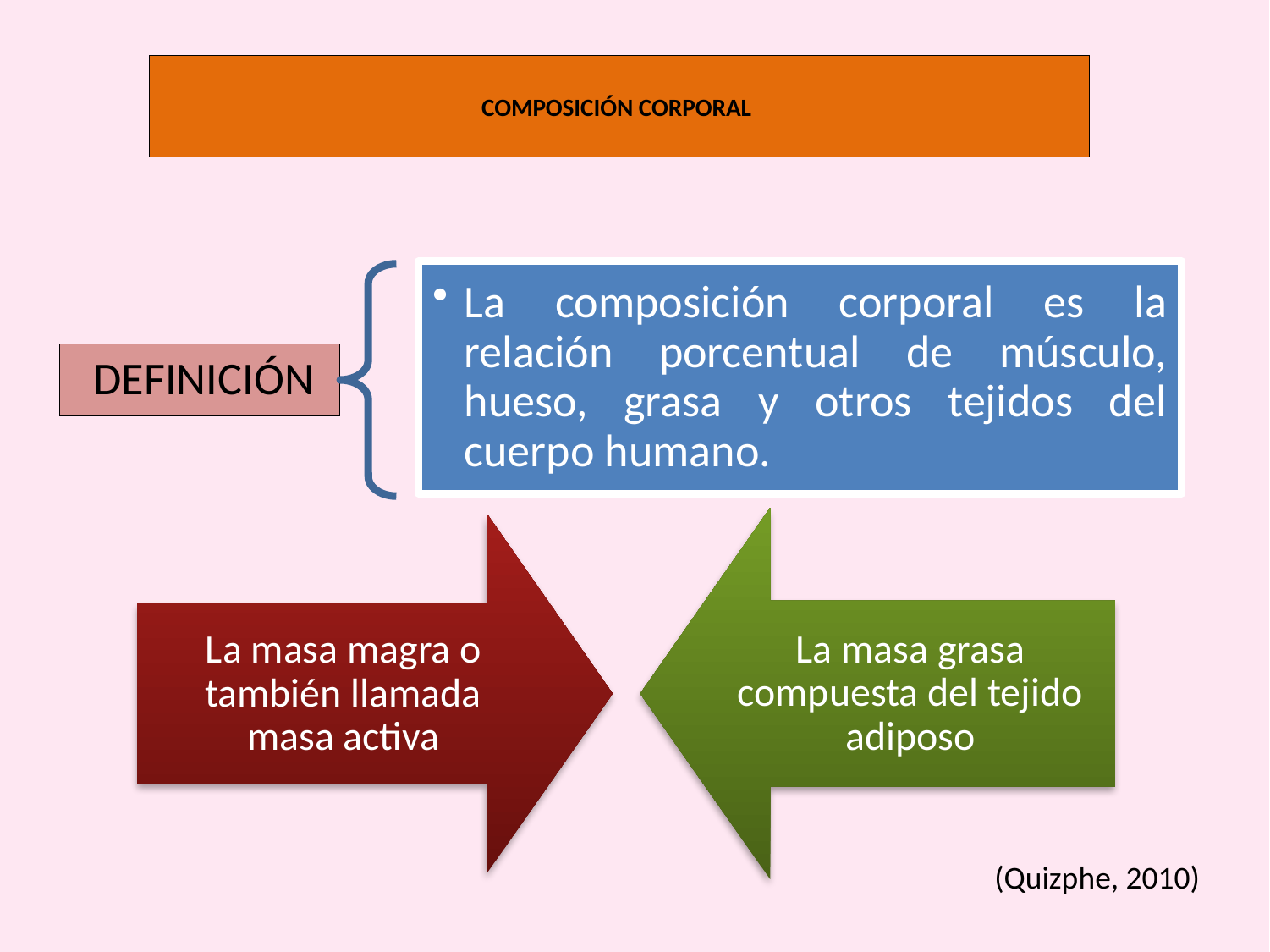

# COMPOSICIÓN CORPORAL
DEFINICIÓN
La composición corporal es la relación porcentual de músculo, hueso, grasa y otros tejidos del cuerpo humano.
La masa magra o también llamada masa activa
La masa grasa compuesta del tejido adiposo
(Quizphe, 2010)